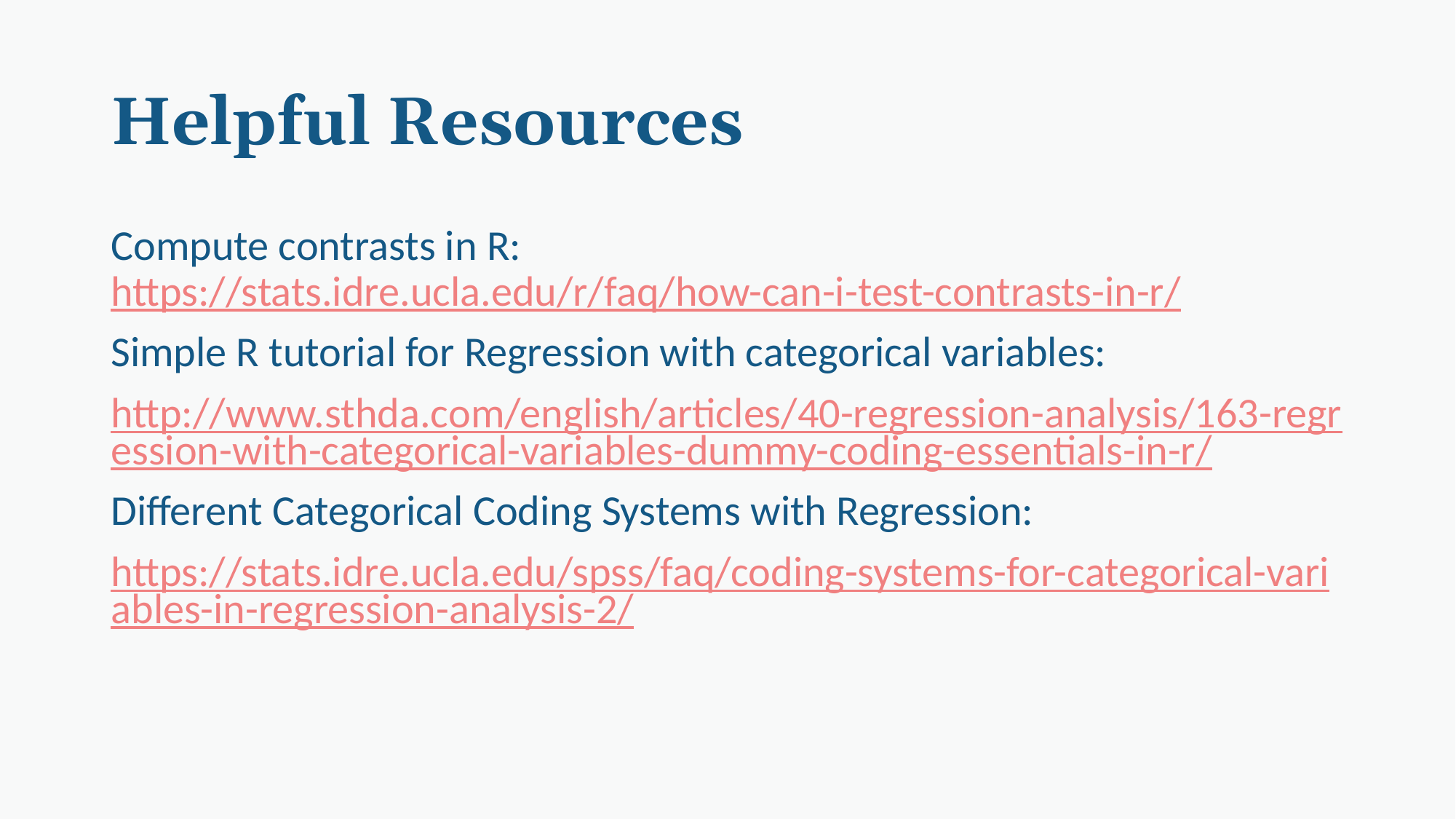

# Helpful Resources
Compute contrasts in R: https://stats.idre.ucla.edu/r/faq/how-can-i-test-contrasts-in-r/
Simple R tutorial for Regression with categorical variables:
http://www.sthda.com/english/articles/40-regression-analysis/163-regression-with-categorical-variables-dummy-coding-essentials-in-r/
Different Categorical Coding Systems with Regression:
https://stats.idre.ucla.edu/spss/faq/coding-systems-for-categorical-variables-in-regression-analysis-2/